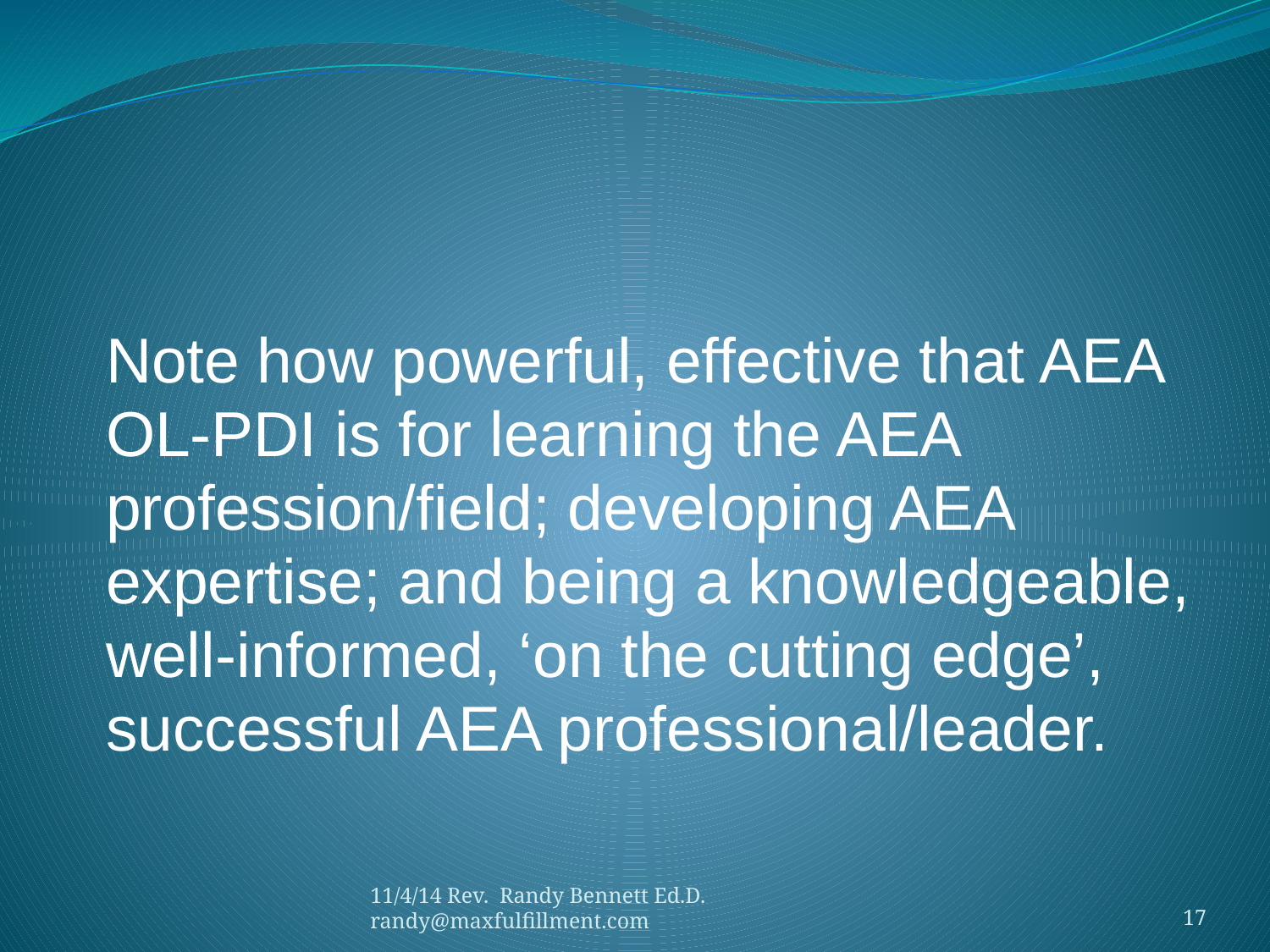

#
Note how powerful, effective that AEA
OL-PDI is for learning the AEA
profession/field; developing AEA
expertise; and being a knowledgeable,
well-informed, ‘on the cutting edge’,
successful AEA professional/leader.

11/4/14 Rev.  Randy Bennett Ed.D. randy@maxfulfillment.com
17